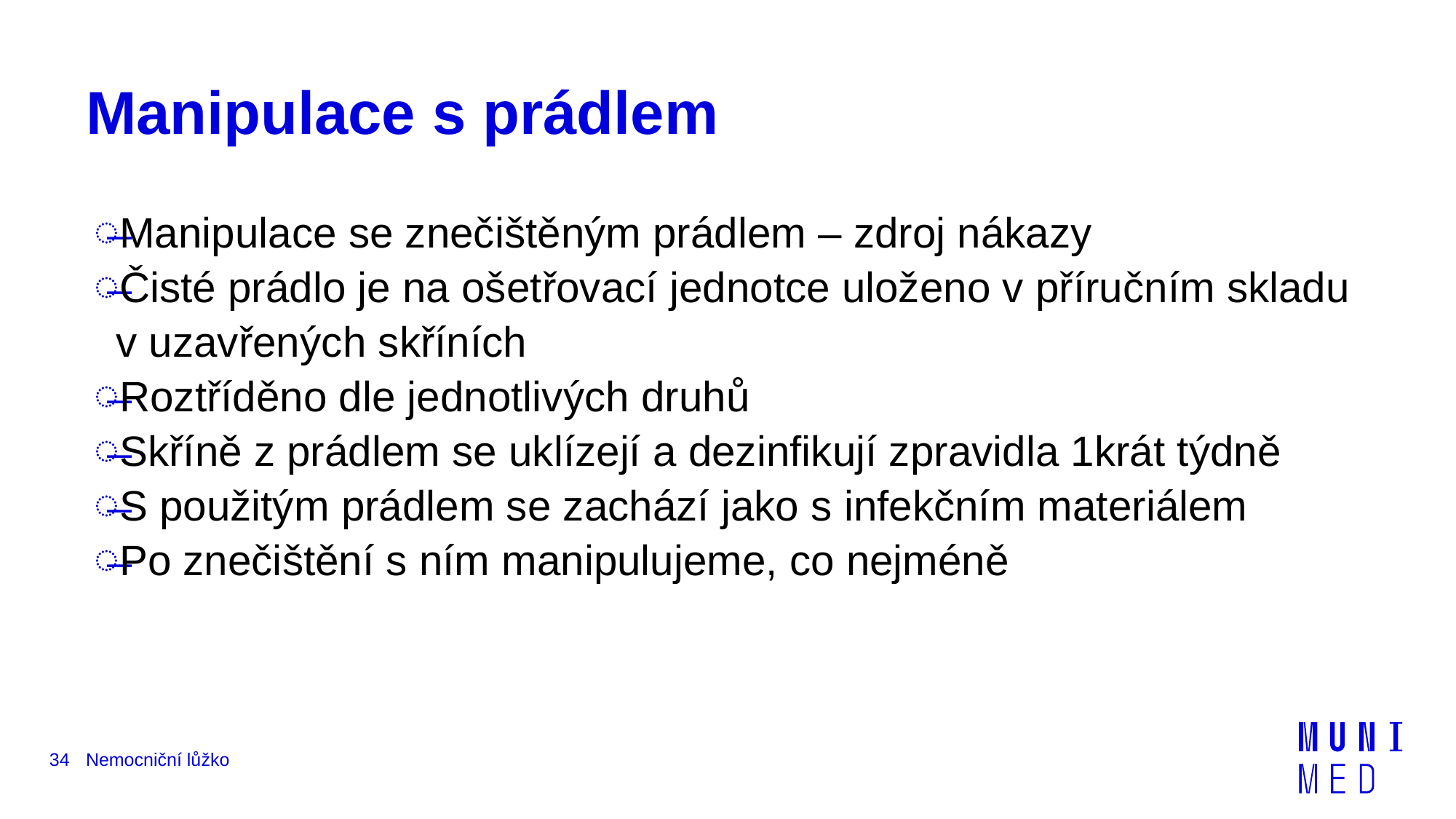

# Manipulace s prádlem
Manipulace se znečištěným prádlem – zdroj nákazy
Čisté prádlo je na ošetřovací jednotce uloženo v příručním skladu v uzavřených skříních
Roztříděno dle jednotlivých druhů
Skříně z prádlem se uklízejí a dezinfikují zpravidla 1krát týdně
S použitým prádlem se zachází jako s infekčním materiálem
Po znečištění s ním manipulujeme, co nejméně

34
Nemocniční lůžko